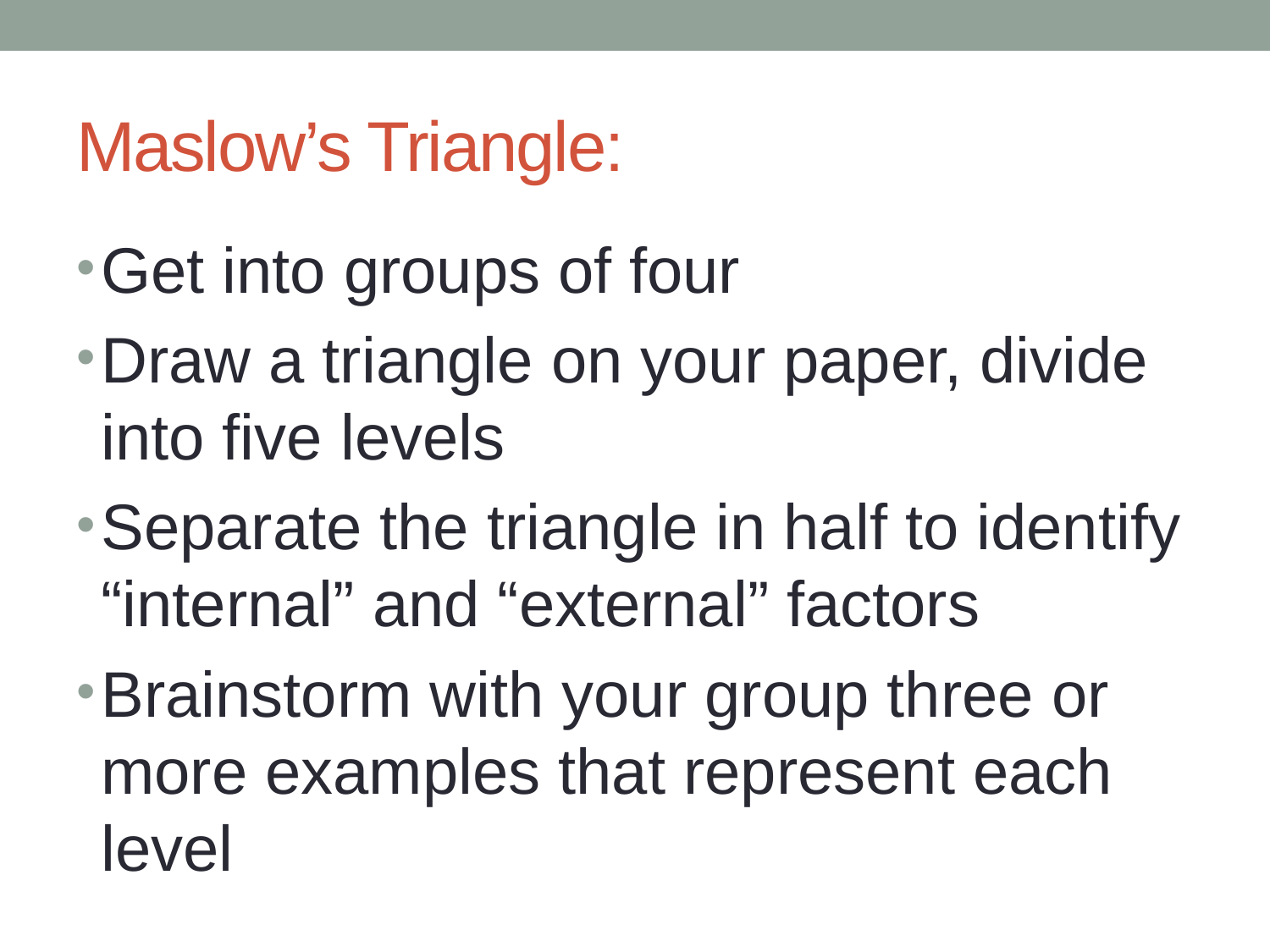

# Maslow’s Triangle:
Get into groups of four
Draw a triangle on your paper, divide into five levels
Separate the triangle in half to identify “internal” and “external” factors
Brainstorm with your group three or more examples that represent each level